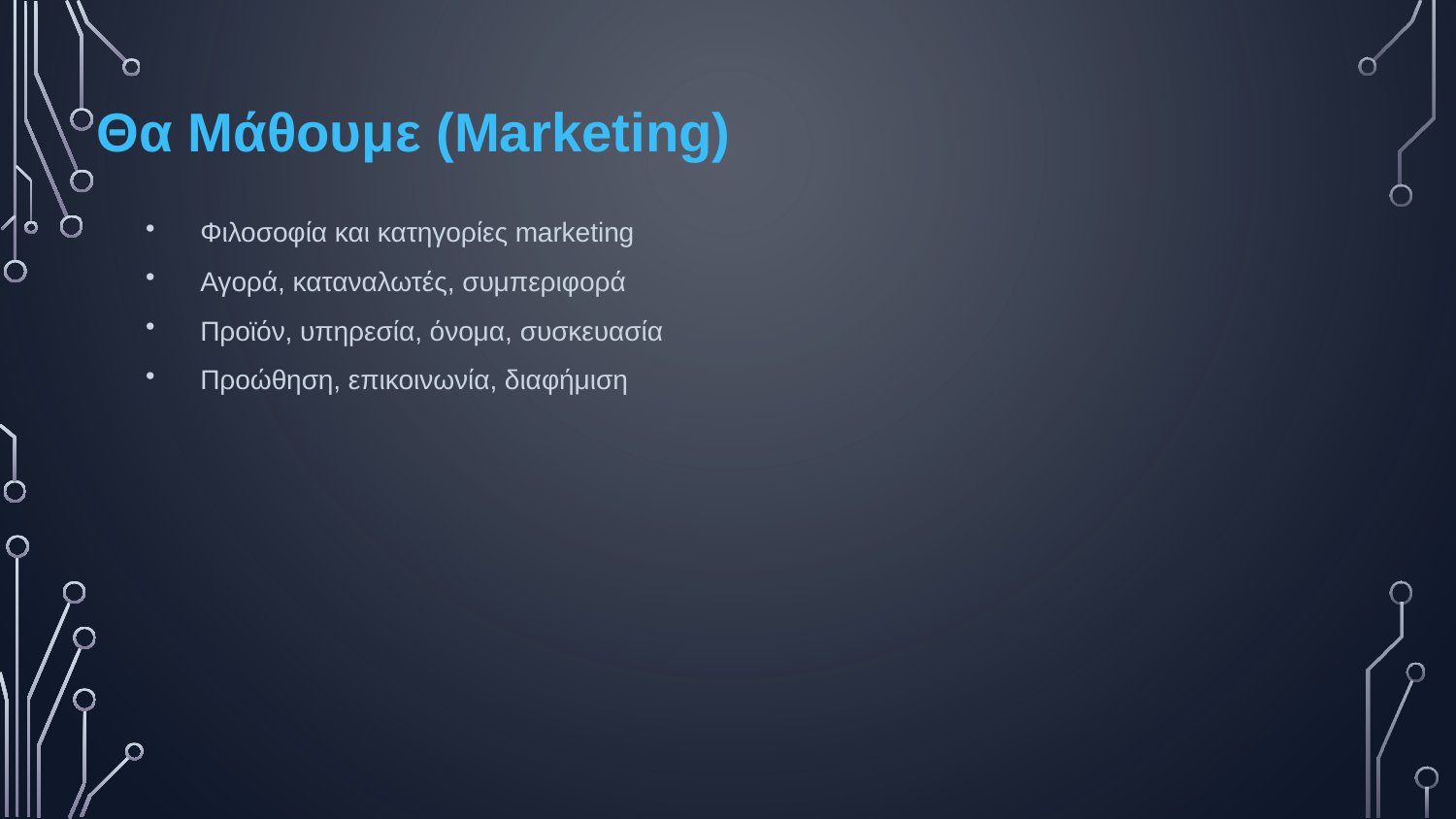

Θα Μάθουμε (Marketing)
Φιλοσοφία και κατηγορίες marketing
Αγορά, καταναλωτές, συμπεριφορά
Προϊόν, υπηρεσία, όνομα, συσκευασία
Προώθηση, επικοινωνία, διαφήμιση